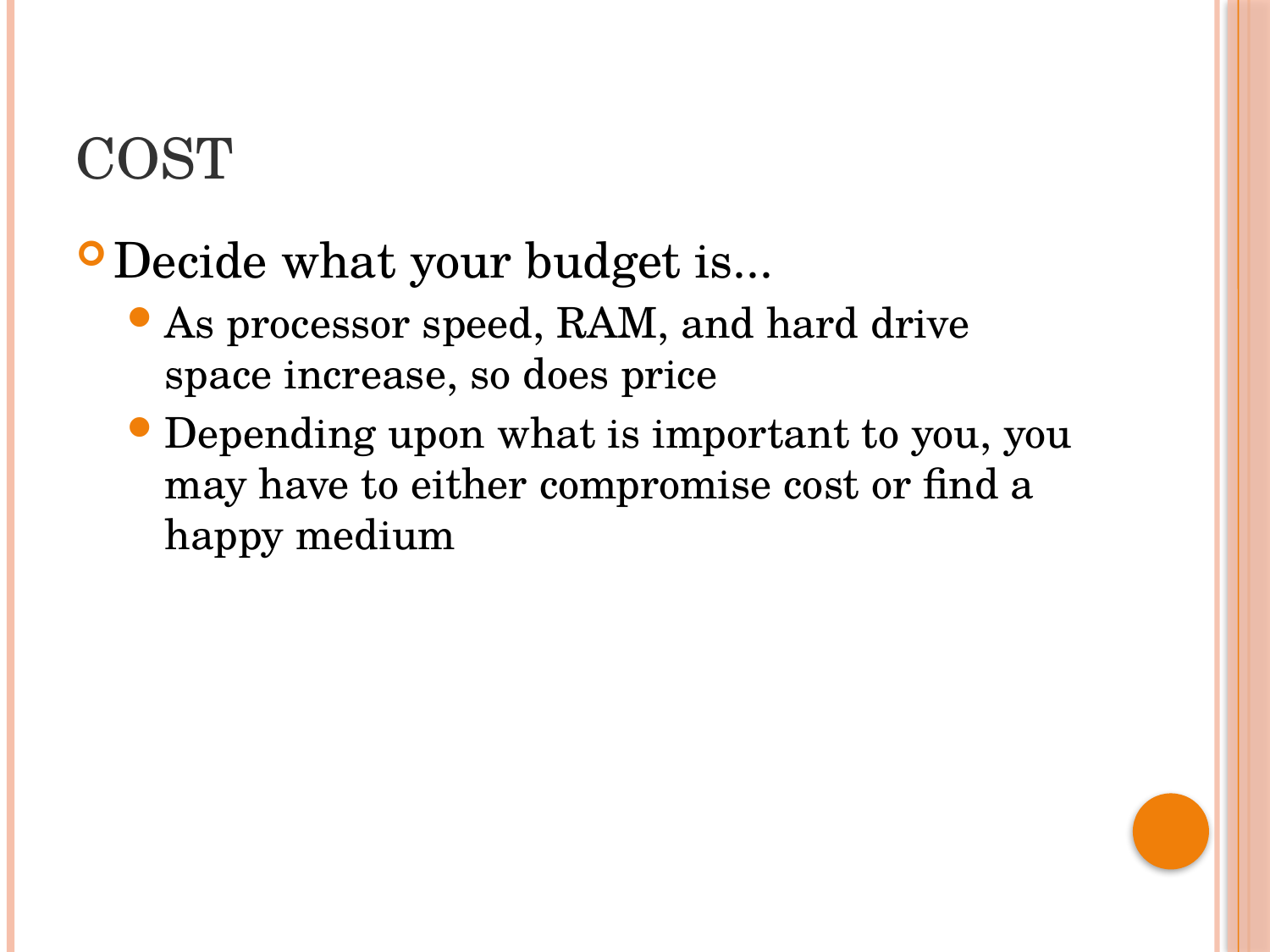

# Cost
Decide what your budget is...
As processor speed, RAM, and hard drive space increase, so does price
Depending upon what is important to you, you may have to either compromise cost or find a happy medium